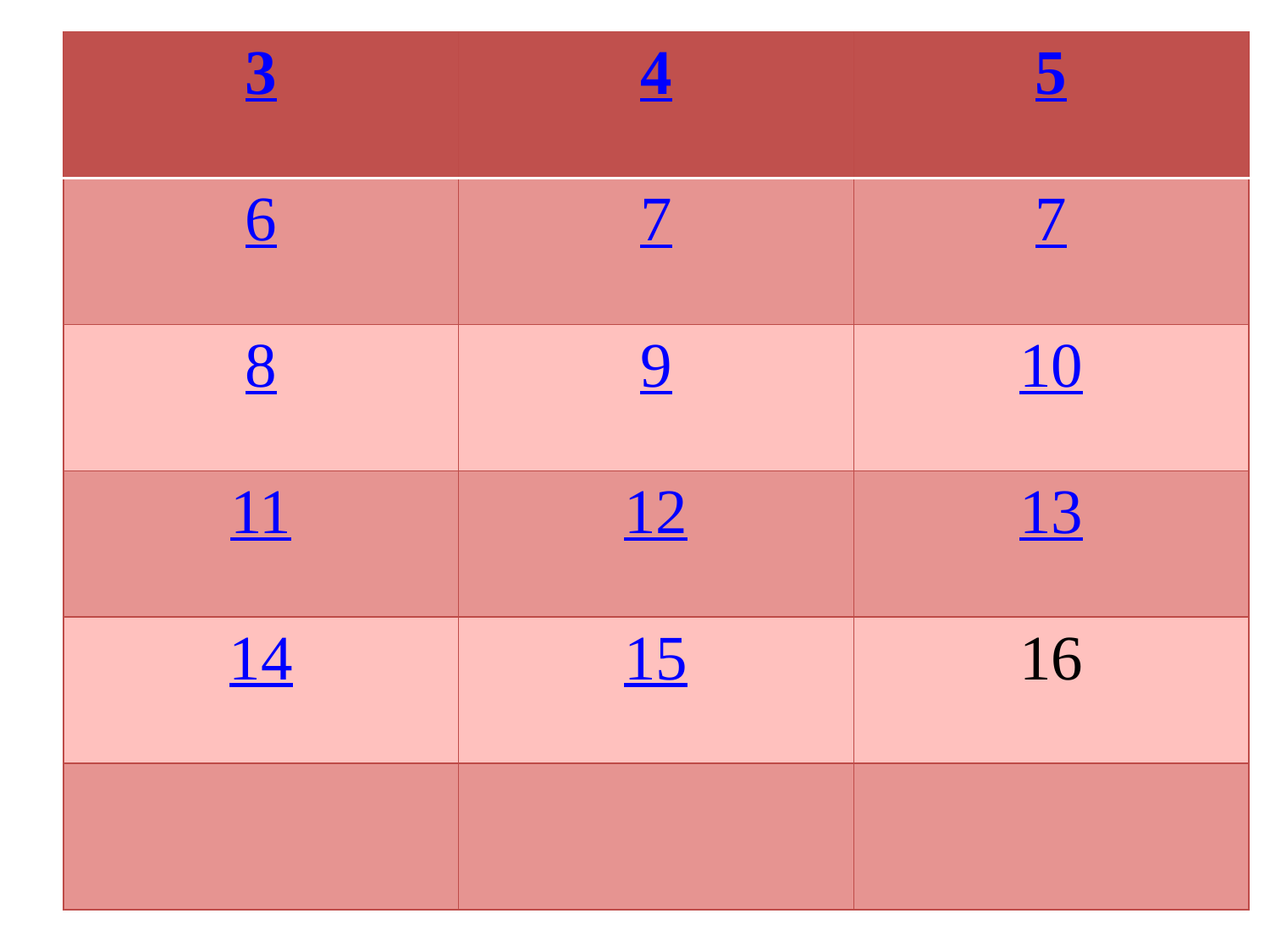

| 3 | 4 | 5 |
| --- | --- | --- |
| 6 | 7 | 7 |
| 8 | 9 | 10 |
| 11 | 12 | 13 |
| 14 | 15 | 16 |
|  |  |  |
#